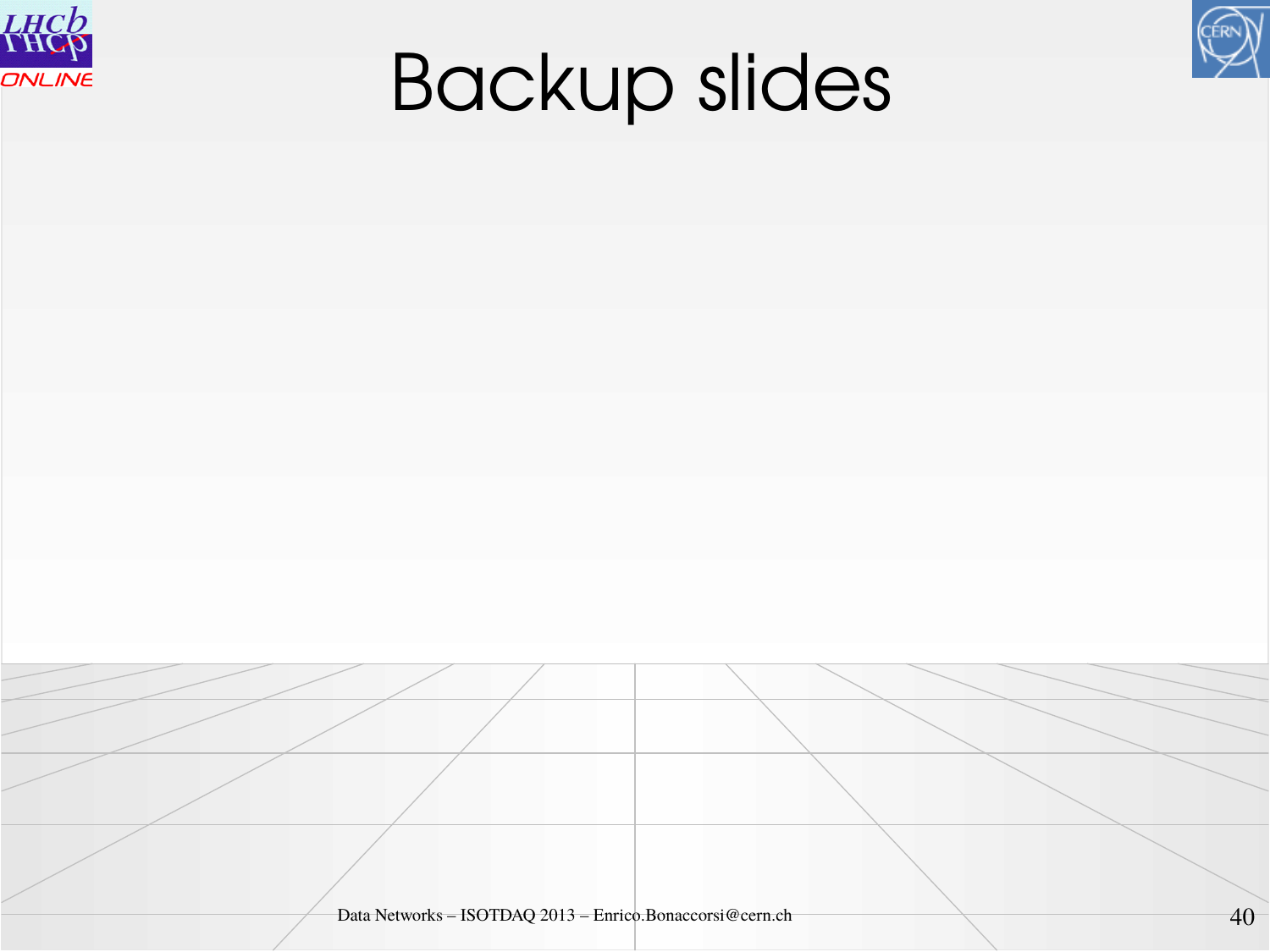

# Backup slides
40
Data Networks – ISOTDAQ 2013 – Enrico.Bonaccorsi@cern.ch